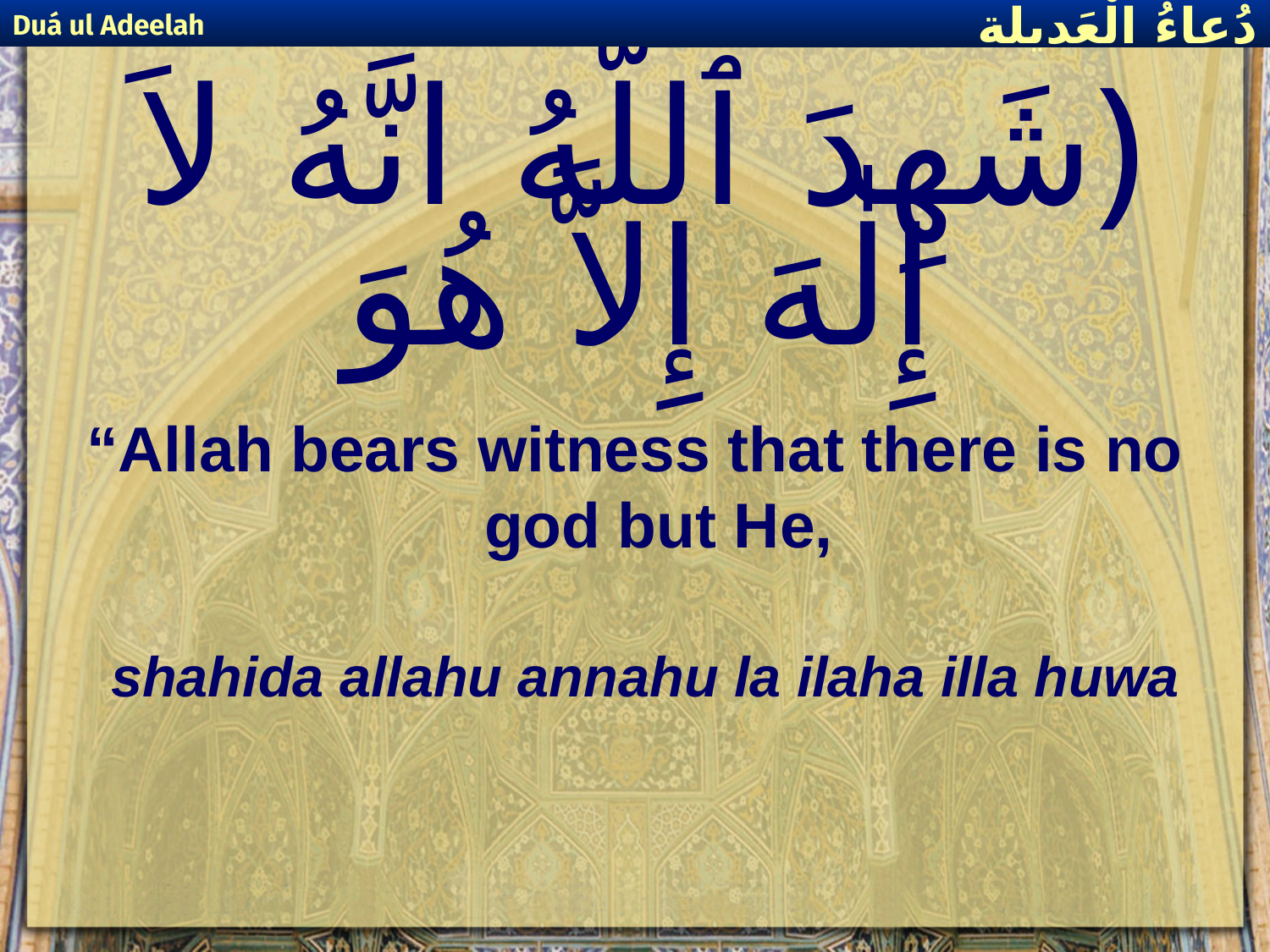

Duá ul Adeelah
دُعاءُ الْعَديلة
# ﴿شَهِدَ ٱللَّهُ انَّهُ لاَ إِلٰهَ إِلاَّ هُوَ
“Allah bears witness that there is no god but He,
shahida allahu annahu la ilaha illa huwa